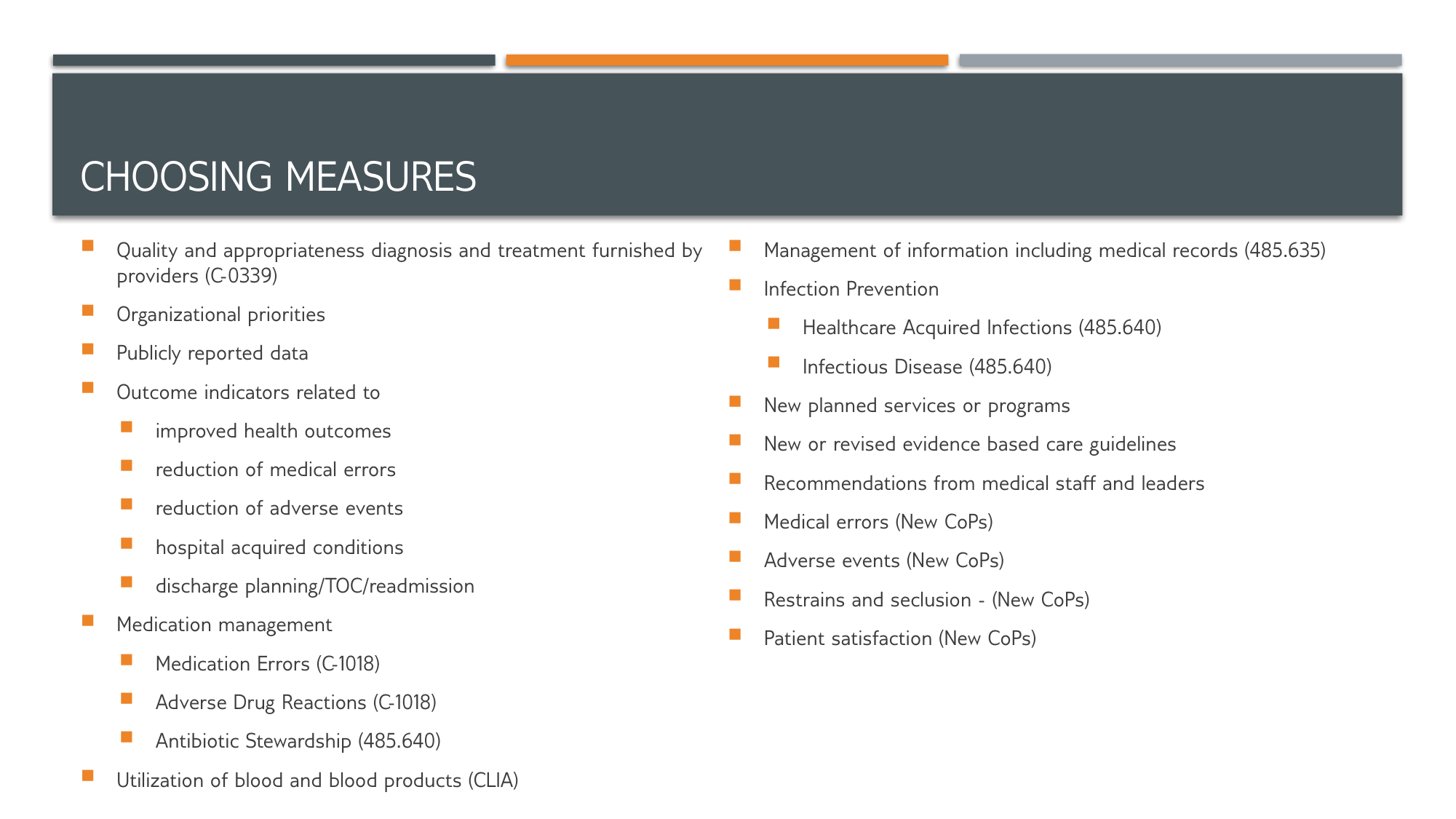

# CHOOSING measures
Quality and appropriateness diagnosis and treatment furnished by providers (C-0339)
Organizational priorities
Publicly reported data
Outcome indicators related to
improved health outcomes
reduction of medical errors
reduction of adverse events
hospital acquired conditions
discharge planning/TOC/readmission
Medication management
Medication Errors (C-1018)
Adverse Drug Reactions (C-1018)
Antibiotic Stewardship (485.640)
Utilization of blood and blood products (CLIA)
Management of information including medical records (485.635)
Infection Prevention
Healthcare Acquired Infections (485.640)
Infectious Disease (485.640)
New planned services or programs
New or revised evidence based care guidelines
Recommendations from medical staff and leaders
Medical errors (New CoPs)
Adverse events (New CoPs)
Restrains and seclusion - (New CoPs)
Patient satisfaction (New CoPs)